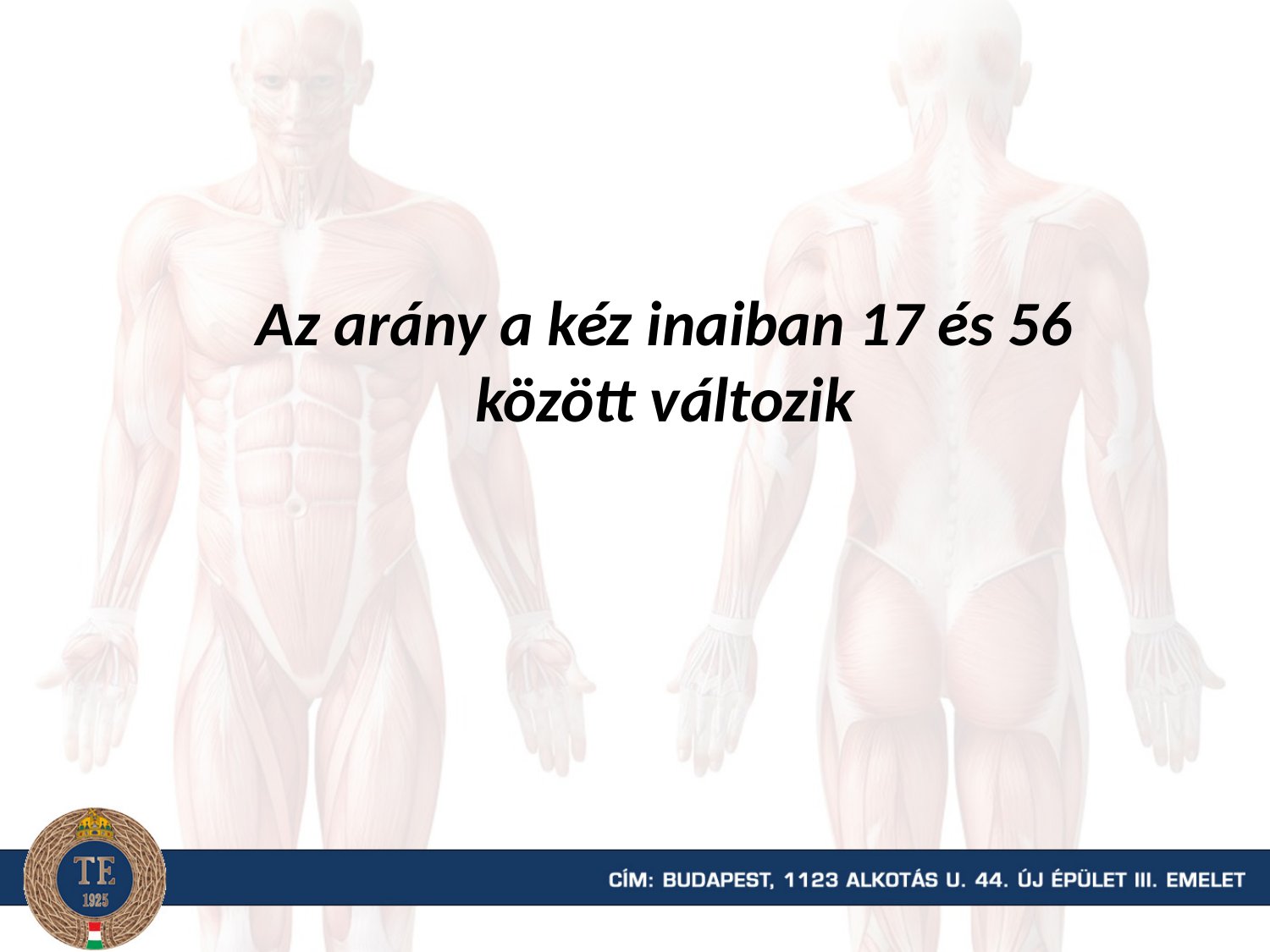

Az arány a kéz inaiban 17 és 56 között változik